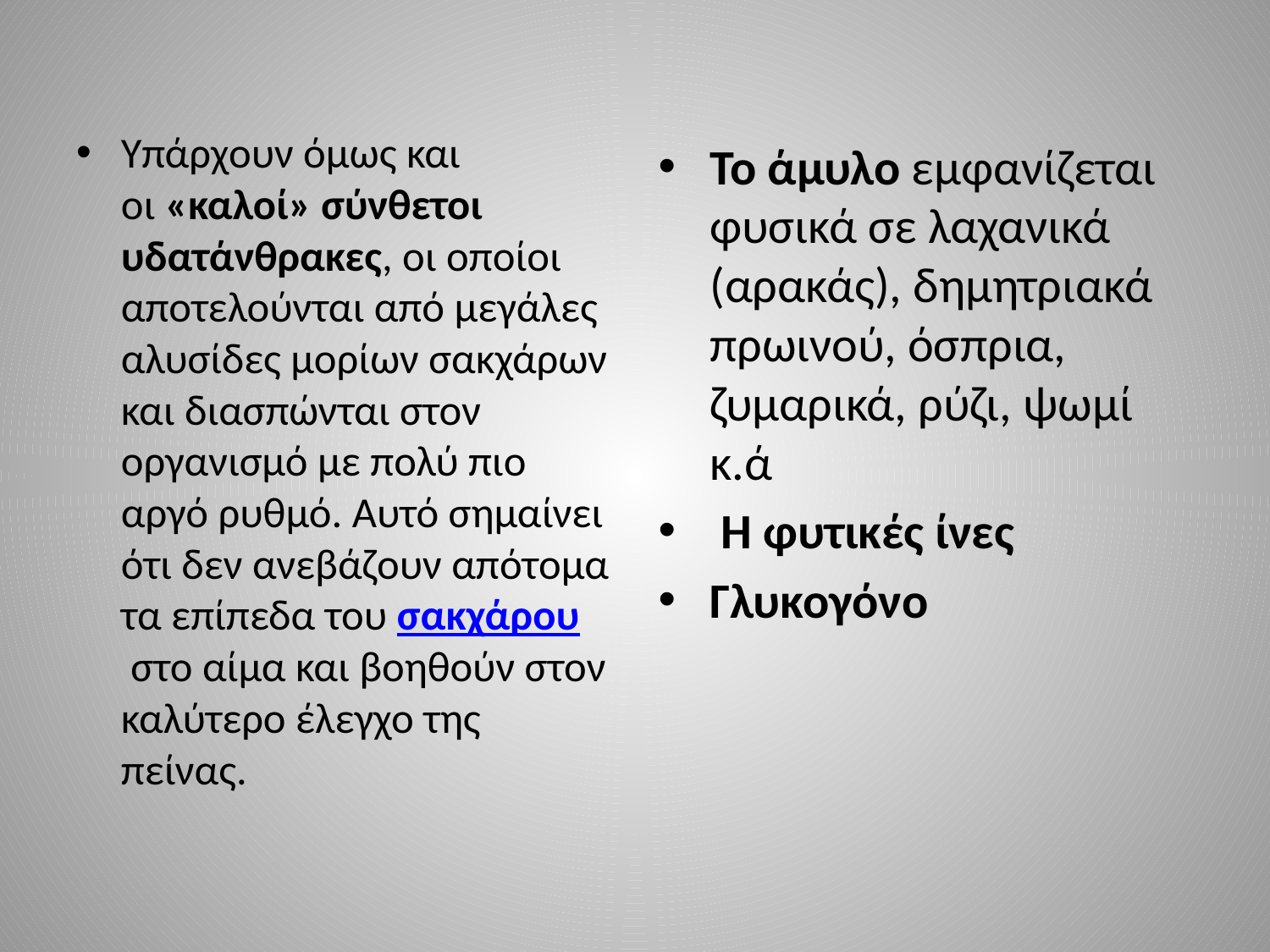

#
Υπάρχουν όμως και οι «καλοί» σύνθετοι υδατάνθρακες, οι οποίοι αποτελούνται από μεγάλες αλυσίδες μορίων σακχάρων και διασπώνται στον οργανισμό με πολύ πιο αργό ρυθμό. Αυτό σημαίνει ότι δεν ανεβάζουν απότομα τα επίπεδα του σακχάρου στο αίμα και βοηθούν στον καλύτερο έλεγχο της πείνας.
Το άμυλο εμφανίζεται φυσικά σε λαχανικά (αρακάς), δημητριακά πρωινού, όσπρια, ζυμαρικά, ρύζι, ψωμί κ.ά
 Η φυτικές ίνες
Γλυκογόνο